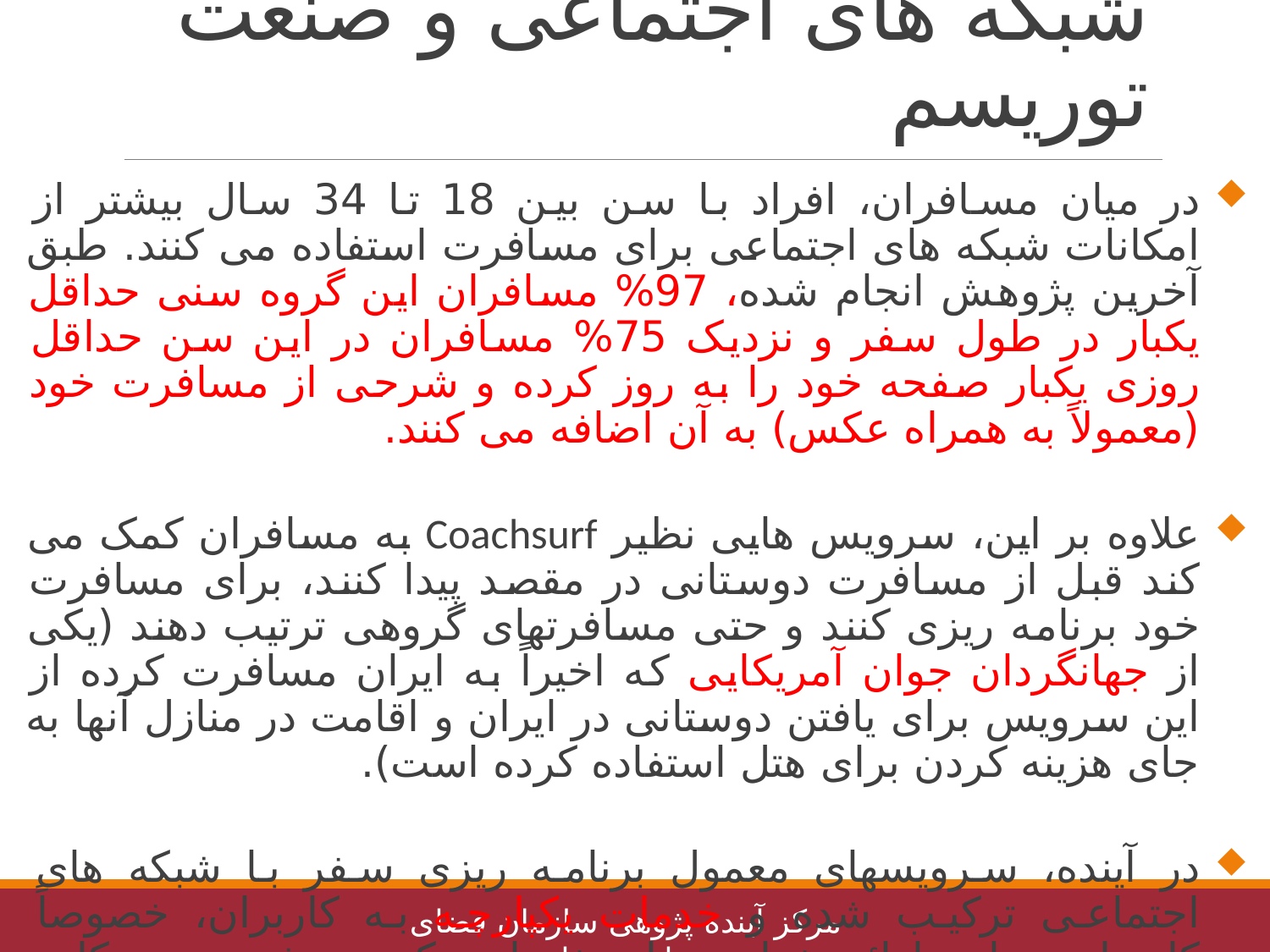

# شبکه های اجتماعی و صنعت توریسم
در میان مسافران، افراد با سن بین 18 تا 34 سال بیشتر از امکانات شبکه های اجتماعی برای مسافرت استفاده می کنند. طبق آخرین پژوهش انجام شده، 97% مسافران این گروه سنی حداقل یکبار در طول سفر و نزدیک 75% مسافران در این سن حداقل روزی یکبار صفحه خود را به روز کرده و شرحی از مسافرت خود (معمولاً به همراه عکس) به آن اضافه می کنند.

علاوه بر این، سرویس هایی نظیر Coachsurf به مسافران کمک می کند قبل از مسافرت دوستانی در مقصد پیدا کنند، برای مسافرت خود برنامه ریزی کنند و حتی مسافرتهای گروهی ترتیب دهند (یکی از جهانگردان جوان آمریکایی که اخیراً به ایران مسافرت کرده از این سرویس برای یافتن دوستانی در ایران و اقامت در منازل آنها به جای هزینه کردن برای هتل استفاده کرده است).

در آینده، سرویسهای معمول برنامه ریزی سفر با شبکه های اجتماعی ترکیب شده و خدمات یکپارچه به کاربران، خصوصاً کاربران جوان، ارائه خواهند داد. خدماتی که به شدت به مکان، زمان و مسیر حرکت ایشان وابسته خواهند بود. فناوری های پوشیدنی نیز به ثبت اطلاعات سفر و ارسال پستهای بیشتر و به روز رسانی سریعتر صفحات شبکه های اجتماعی کمک فراوانی خواهند کرد.